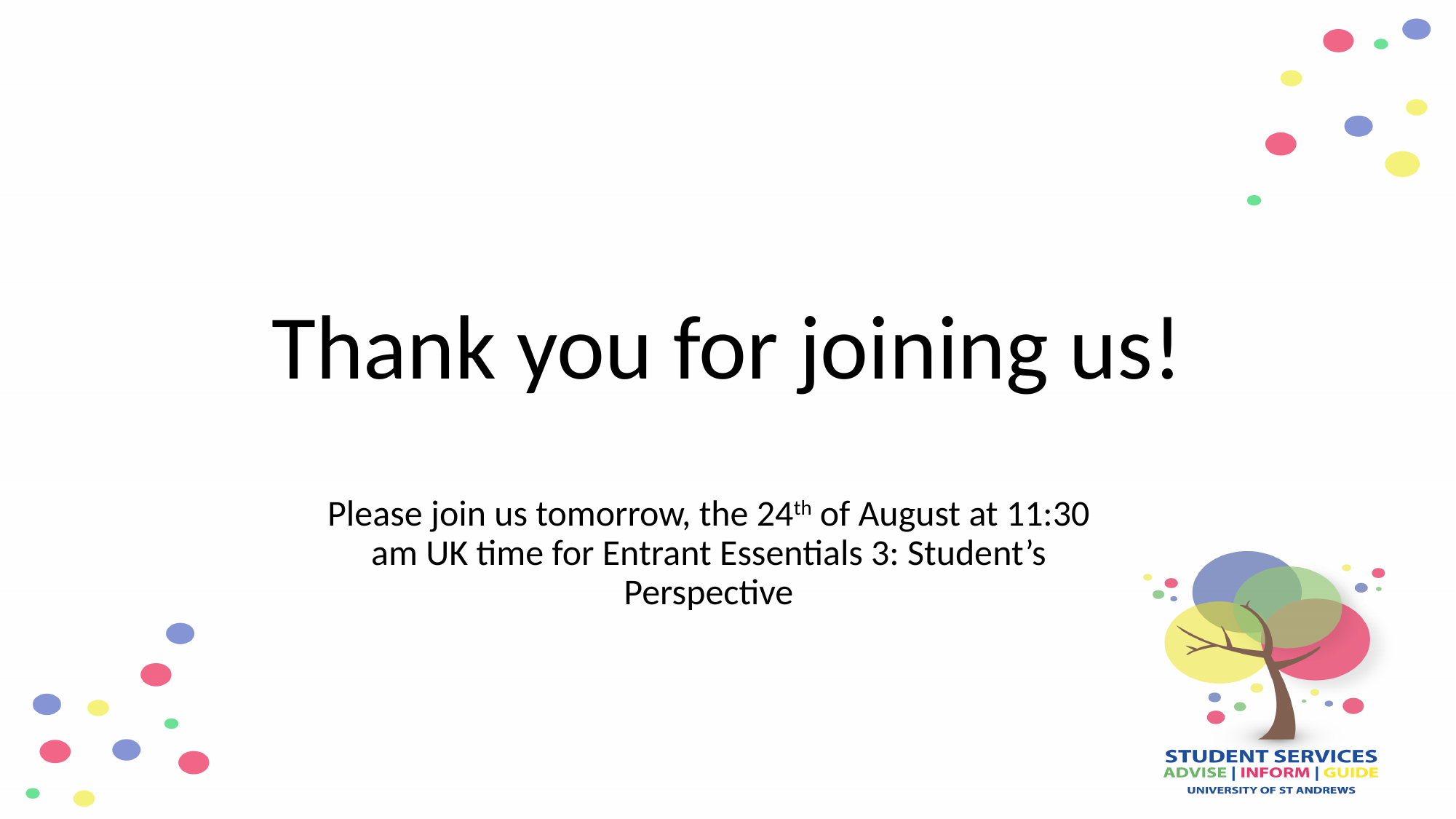

# Thank you for joining us!

Please join us tomorrow, the 24th of August at 11:30 am UK time for Entrant Essentials 3: Student’s Perspective